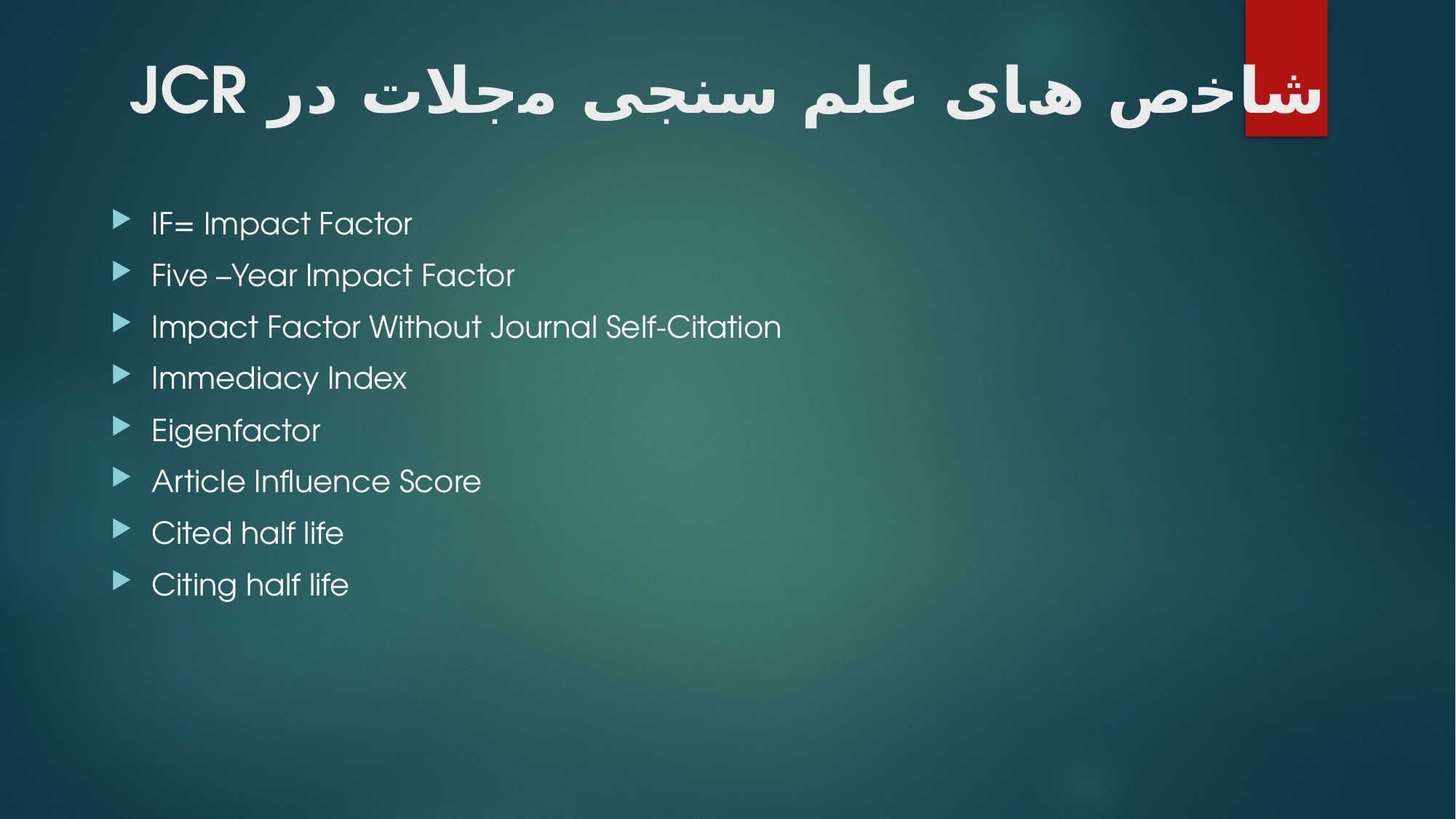

# ﺷﺎﺧص ھﺎی علم سنجی ﻣﺟﻼت در JCR
IF= Impact Factor
Five –Year Impact Factor
Impact Factor Without Journal Self-Citation
Immediacy Index
Eigenfactor
Article Influence Score
Cited half life
Citing half life